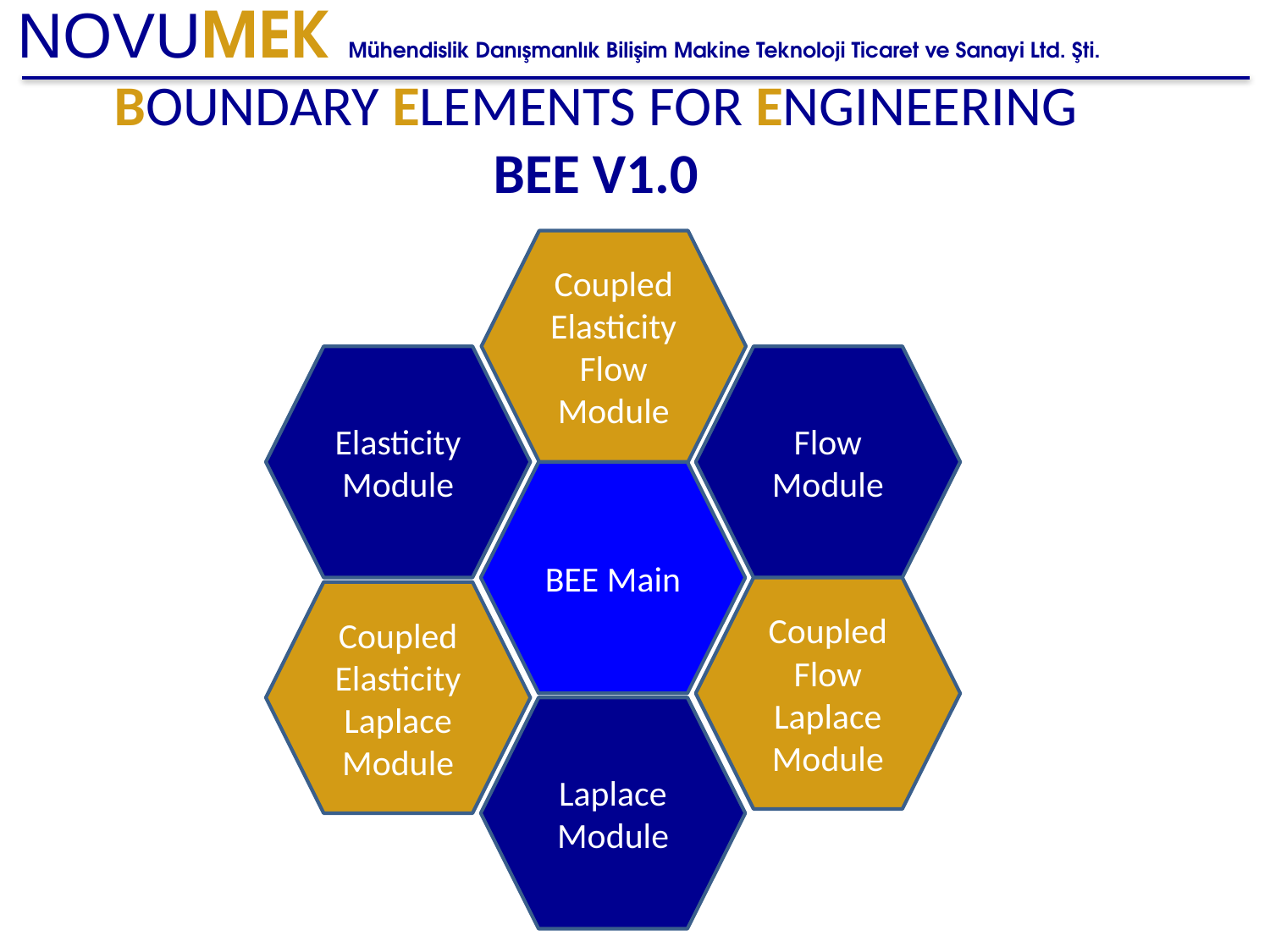

Boundary Elements for Engineering
BEE v1.0
Coupled Elasticity Flow Module
Elasticity Module
Flow Module
BEE Main
Coupled Flow Laplace Module
Coupled
Elasticity
Laplace Module
Laplace Module